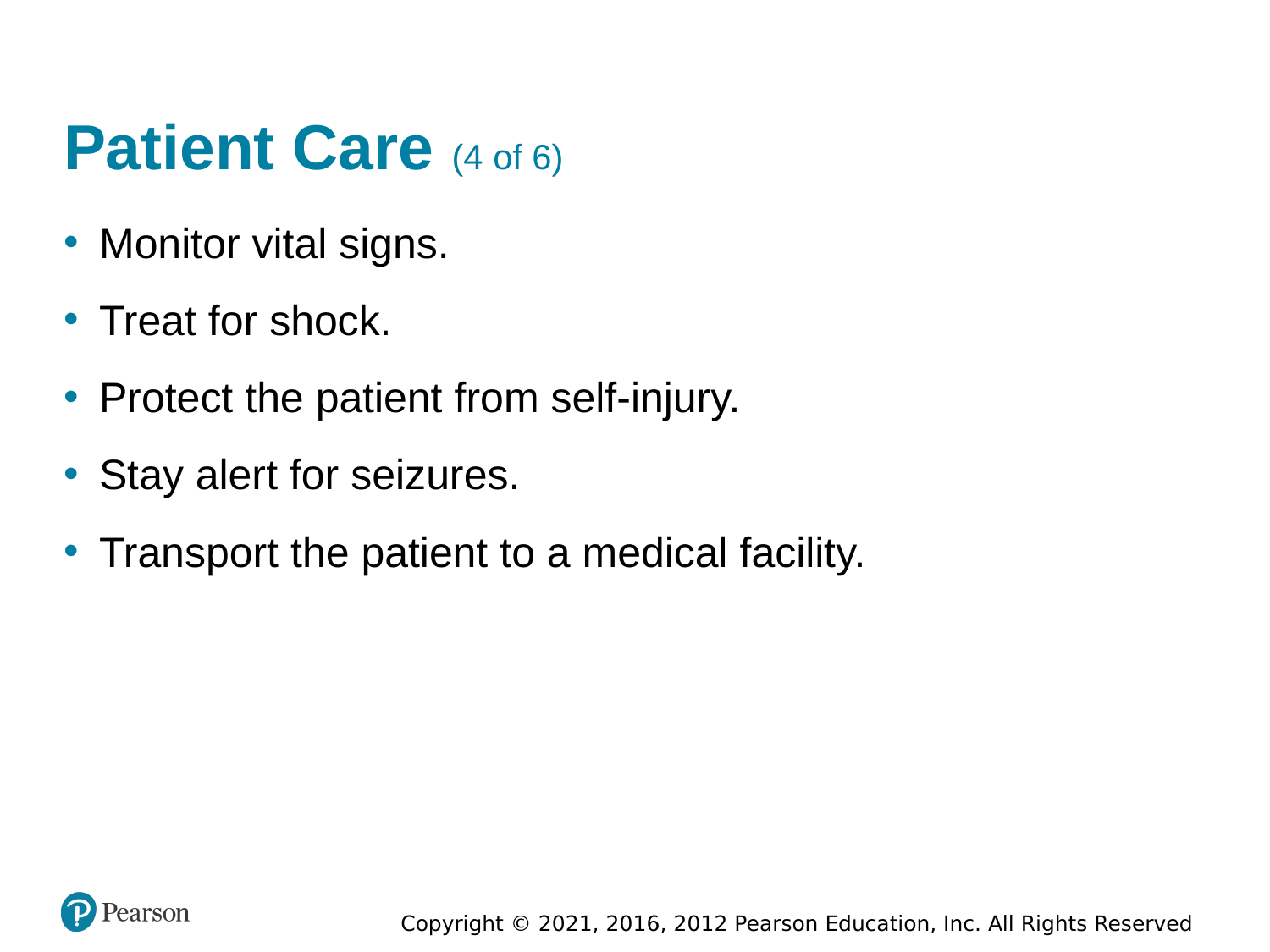

# Patient Care (4 of 6)
Monitor vital signs.
Treat for shock.
Protect the patient from self-injury.
Stay alert for seizures.
Transport the patient to a medical facility.